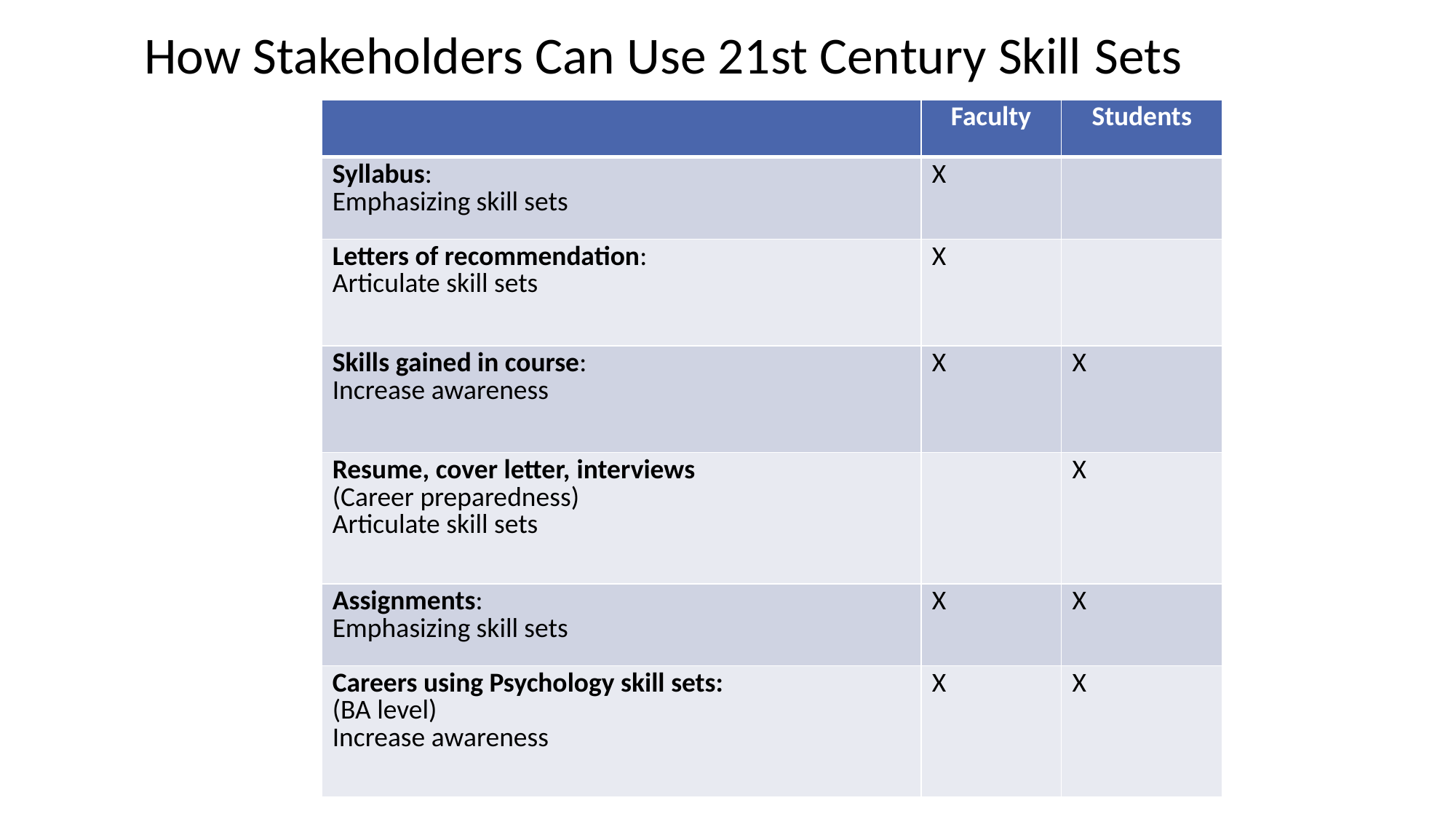

# How Stakeholders Can Use 21st Century Skill Sets
|  | Faculty | Students |
| --- | --- | --- |
| Syllabus: Emphasizing skill sets | X |  |
| Letters of recommendation: Articulate skill sets | X |  |
| Skills gained in course: Increase awareness | X | X |
| Resume, cover letter, interviews (Career preparedness) Articulate skill sets |  | X |
| Assignments: Emphasizing skill sets | X | X |
| Careers using Psychology skill sets: (BA level) Increase awareness | X | X |